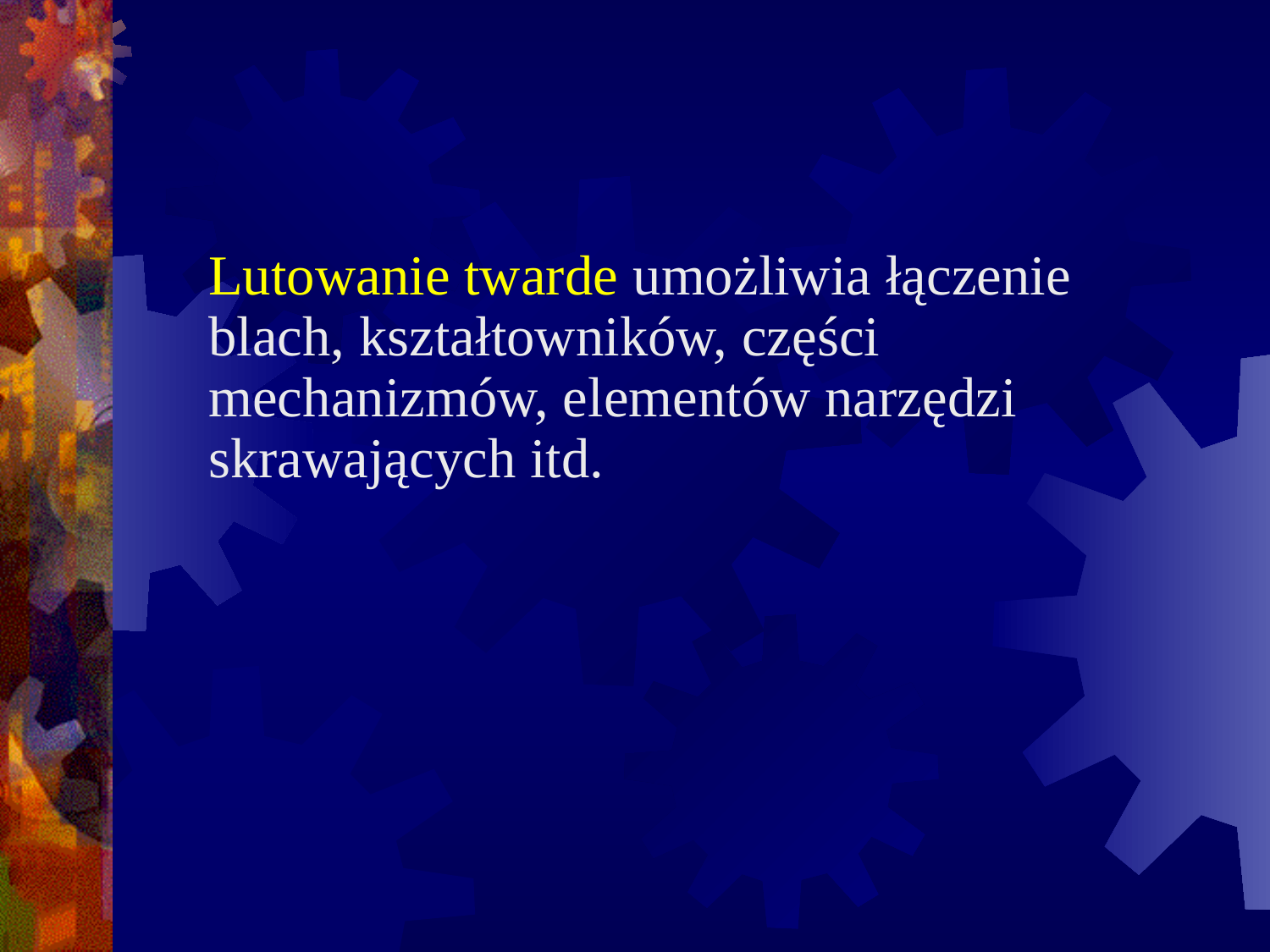

Lutowanie twarde umożliwia łączenie blach, kształtowników, części mechanizmów, elementów narzędzi skrawających itd.